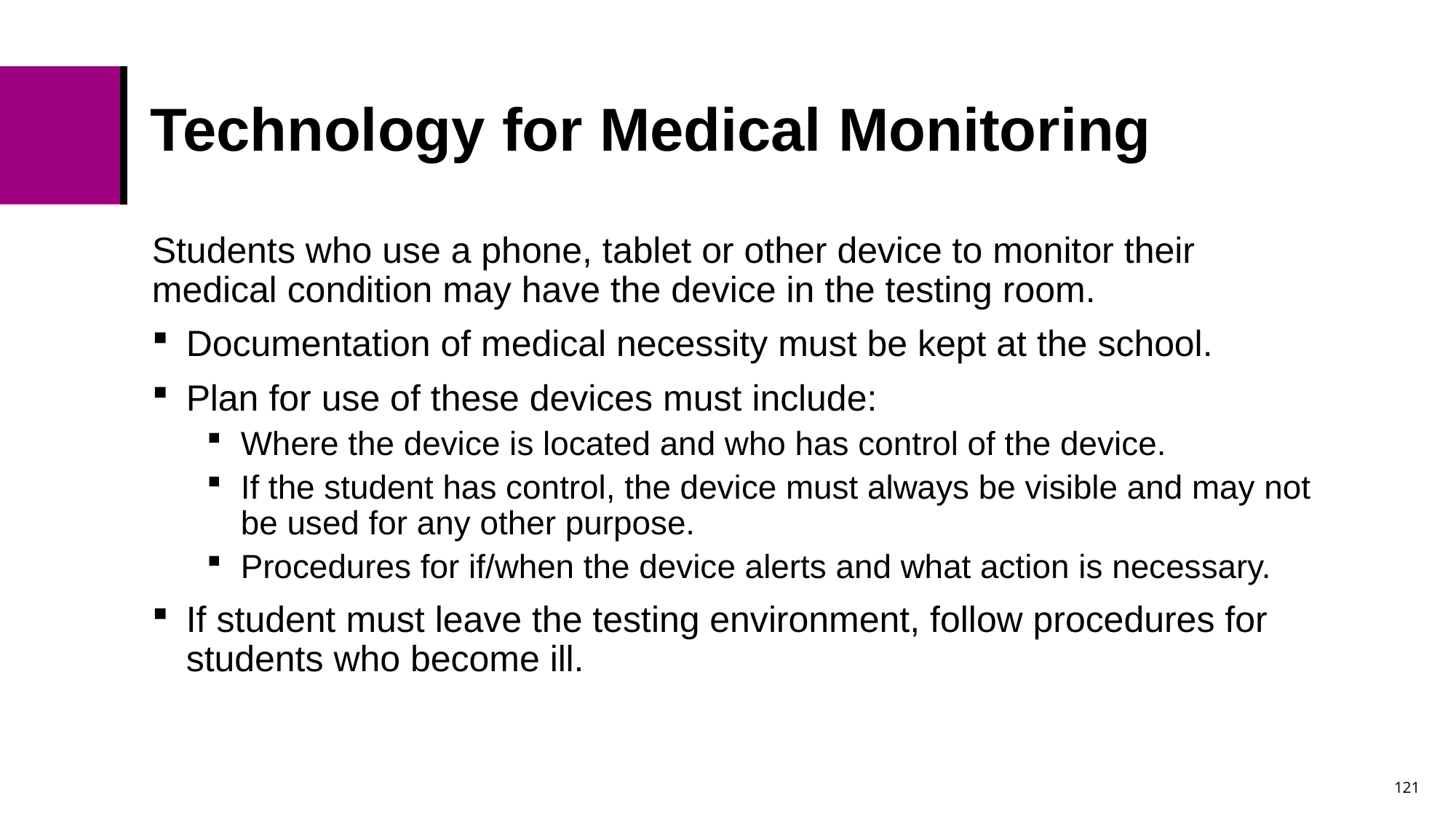

# Technology for Medical Monitoring
Students who use a phone, tablet or other device to monitor their medical condition may have the device in the testing room.
Documentation of medical necessity must be kept at the school.
Plan for use of these devices must include:
Where the device is located and who has control of the device.
If the student has control, the device must always be visible and may not be used for any other purpose.
Procedures for if/when the device alerts and what action is necessary.
If student must leave the testing environment, follow procedures for students who become ill.
121